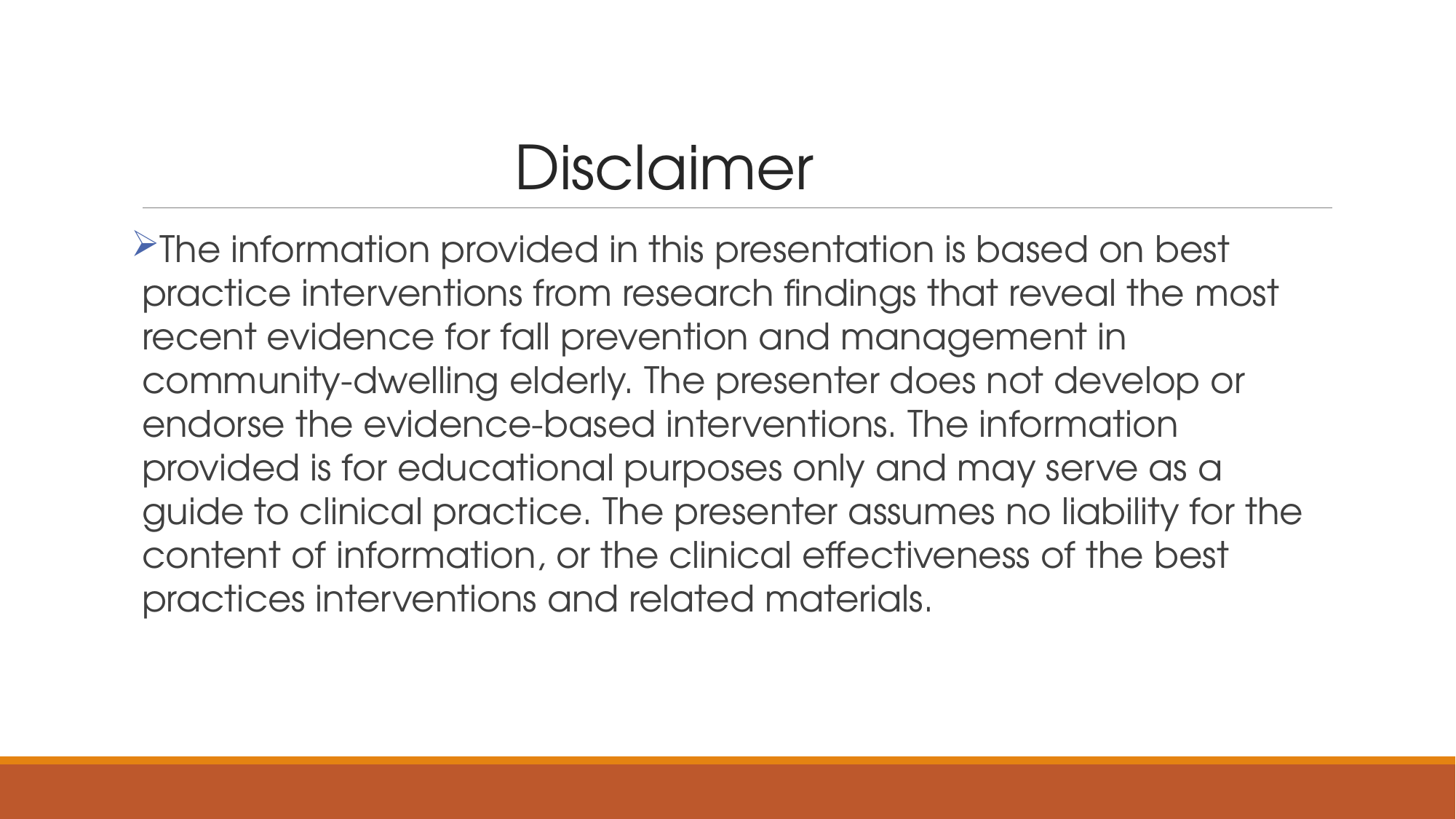

# Disclaimer
The information provided in this presentation is based on best practice interventions from research findings that reveal the most recent evidence for fall prevention and management in community-dwelling elderly. The presenter does not develop or endorse the evidence-based interventions. The information  provided is for educational purposes only and may serve as a guide to clinical practice. The presenter assumes no liability for the content of information, or the clinical effectiveness of the best practices interventions and related materials.